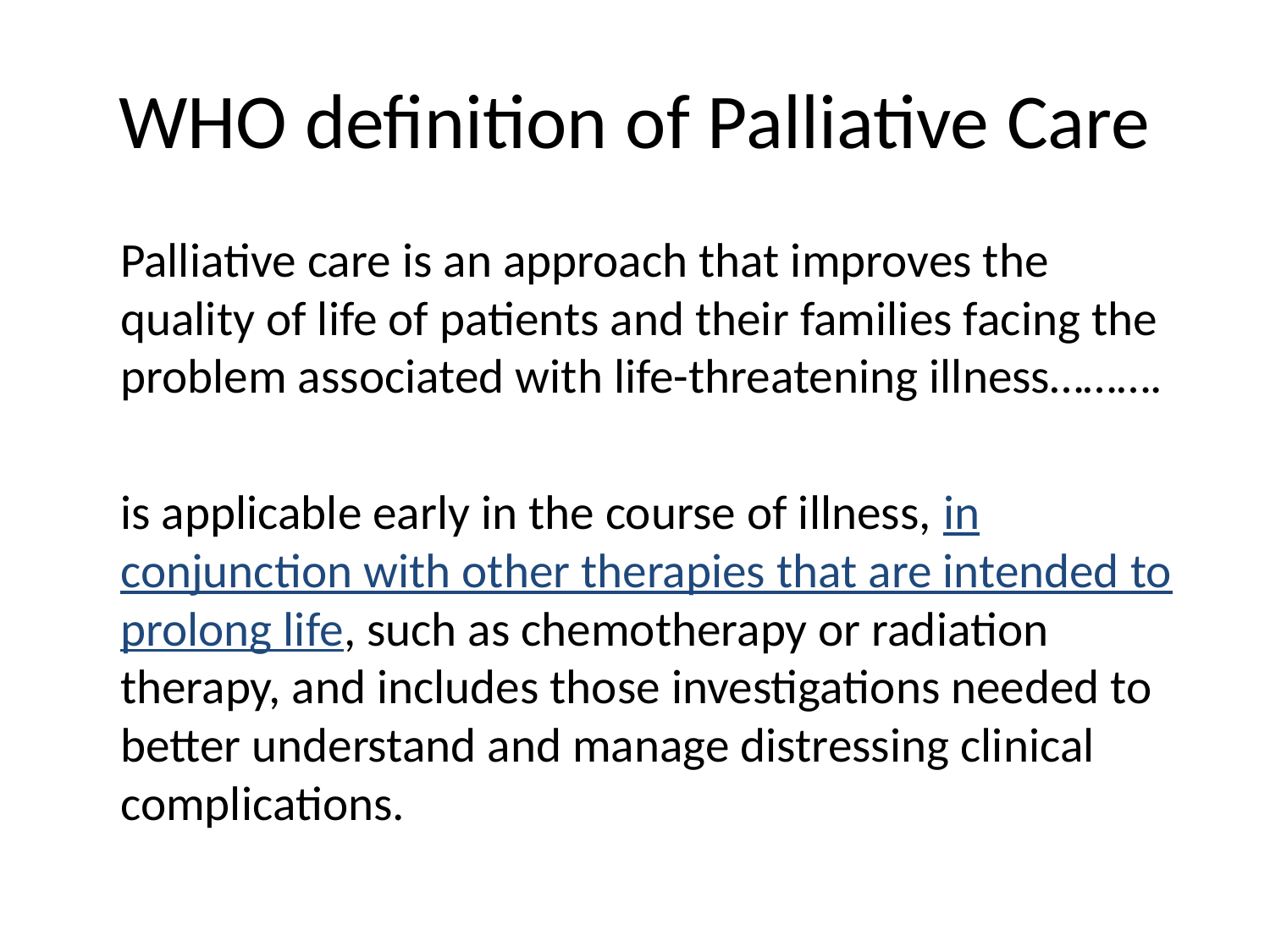

# WHO definition of Palliative Care
    Palliative care is an approach that improves the quality of life of patients and their families facing the problem associated with life-threatening illness……….

    is applicable early in the course of illness, in conjunction with other therapies that are intended to prolong life, such as chemotherapy or radiation therapy, and includes those investigations needed to better understand and manage distressing clinical complications.